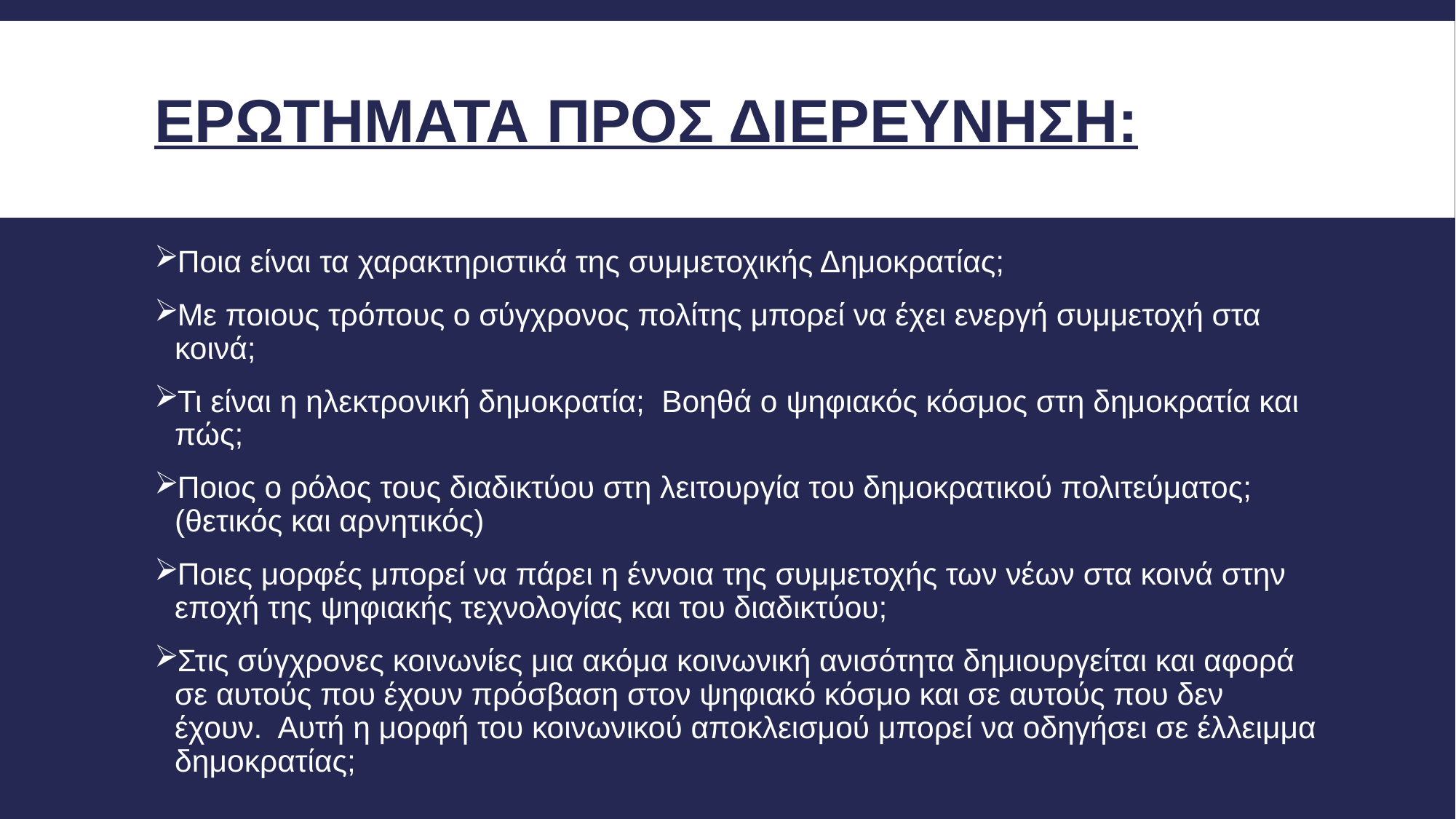

# Ερωτηματα προς διερευνηση:
Ποια είναι τα χαρακτηριστικά της συμμετοχικής Δημοκρατίας;
Με ποιους τρόπους ο σύγχρονος πολίτης μπορεί να έχει ενεργή συμμετοχή στα κοινά;
Τι είναι η ηλεκτρονική δημοκρατία;  Βοηθά ο ψηφιακός κόσμος στη δημοκρατία και πώς;
Ποιος ο ρόλος τους διαδικτύου στη λειτουργία του δημοκρατικού πολιτεύματος; (θετικός και αρνητικός)
Ποιες μορφές μπορεί να πάρει η έννοια της συμμετοχής των νέων στα κοινά στην εποχή της ψηφιακής τεχνολογίας και του διαδικτύου;
Στις σύγχρονες κοινωνίες μια ακόμα κοινωνική ανισότητα δημιουργείται και αφορά σε αυτούς που έχουν πρόσβαση στον ψηφιακό κόσμο και σε αυτούς που δεν έχουν.  Αυτή η μορφή του κοινωνικού αποκλεισμού μπορεί να οδηγήσει σε έλλειμμα δημοκρατίας;